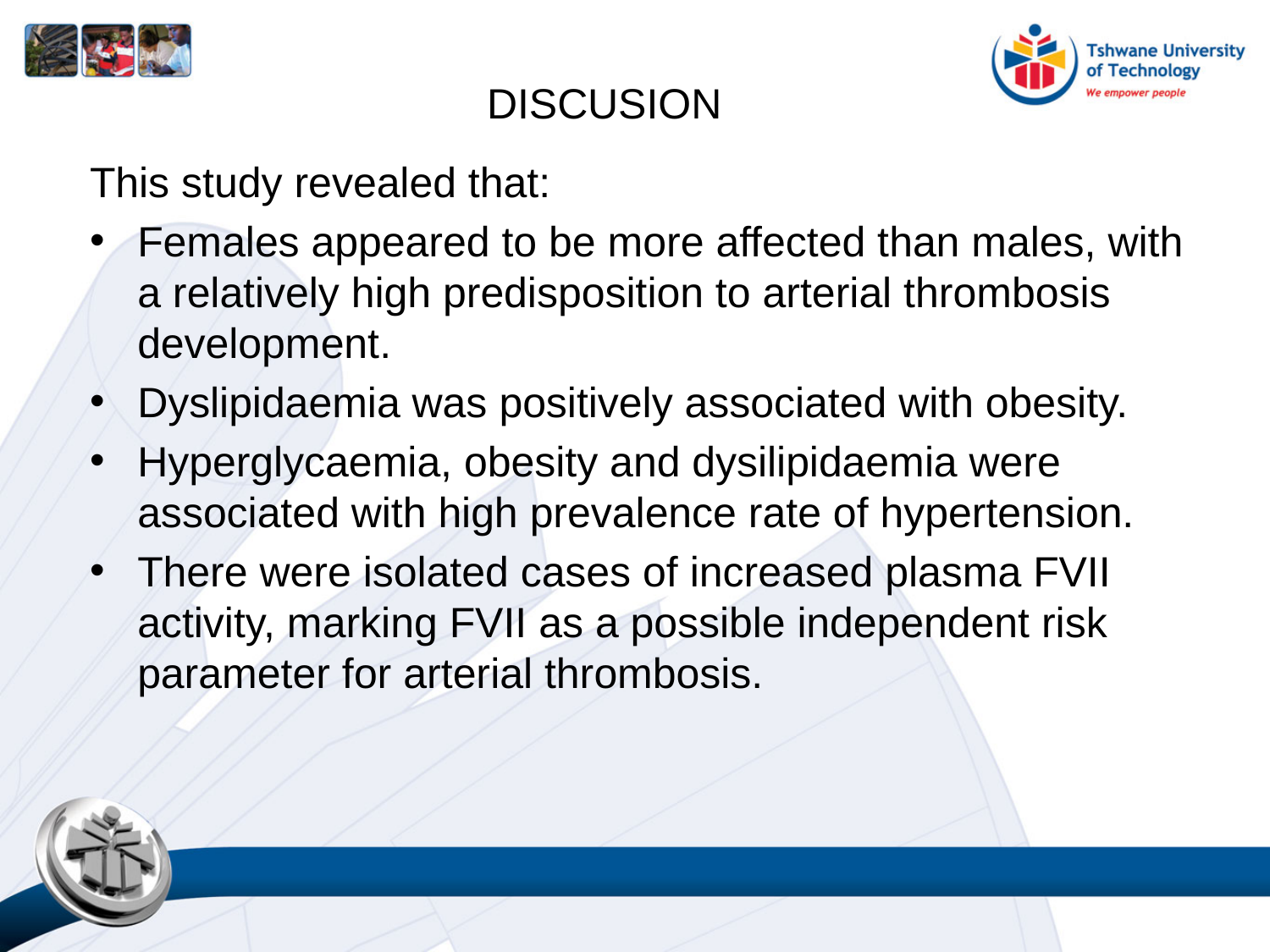

# DISCUSION
This study revealed that:
Females appeared to be more affected than males, with a relatively high predisposition to arterial thrombosis development.
Dyslipidaemia was positively associated with obesity.
Hyperglycaemia, obesity and dysilipidaemia were associated with high prevalence rate of hypertension.
There were isolated cases of increased plasma FVII activity, marking FVII as a possible independent risk parameter for arterial thrombosis.